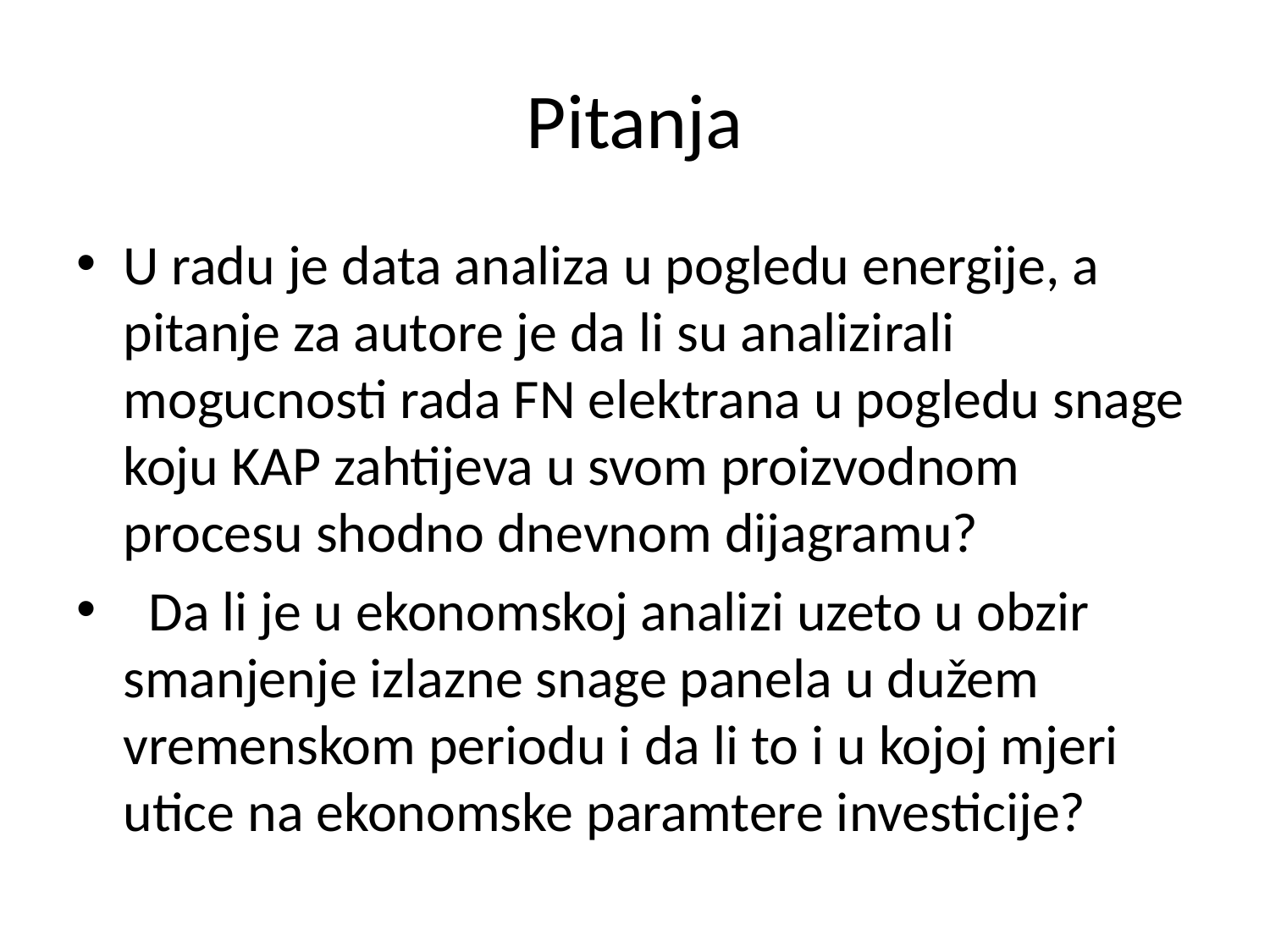

# Pitanja
U radu je data analiza u pogledu energije, a pitanje za autore je da li su analizirali mogucnosti rada FN elektrana u pogledu snage koju KAP zahtijeva u svom proizvodnom procesu shodno dnevnom dijagramu?
  Da li je u ekonomskoj analizi uzeto u obzir smanjenje izlazne snage panela u dužem vremenskom periodu i da li to i u kojoj mjeri utice na ekonomske paramtere investicije?